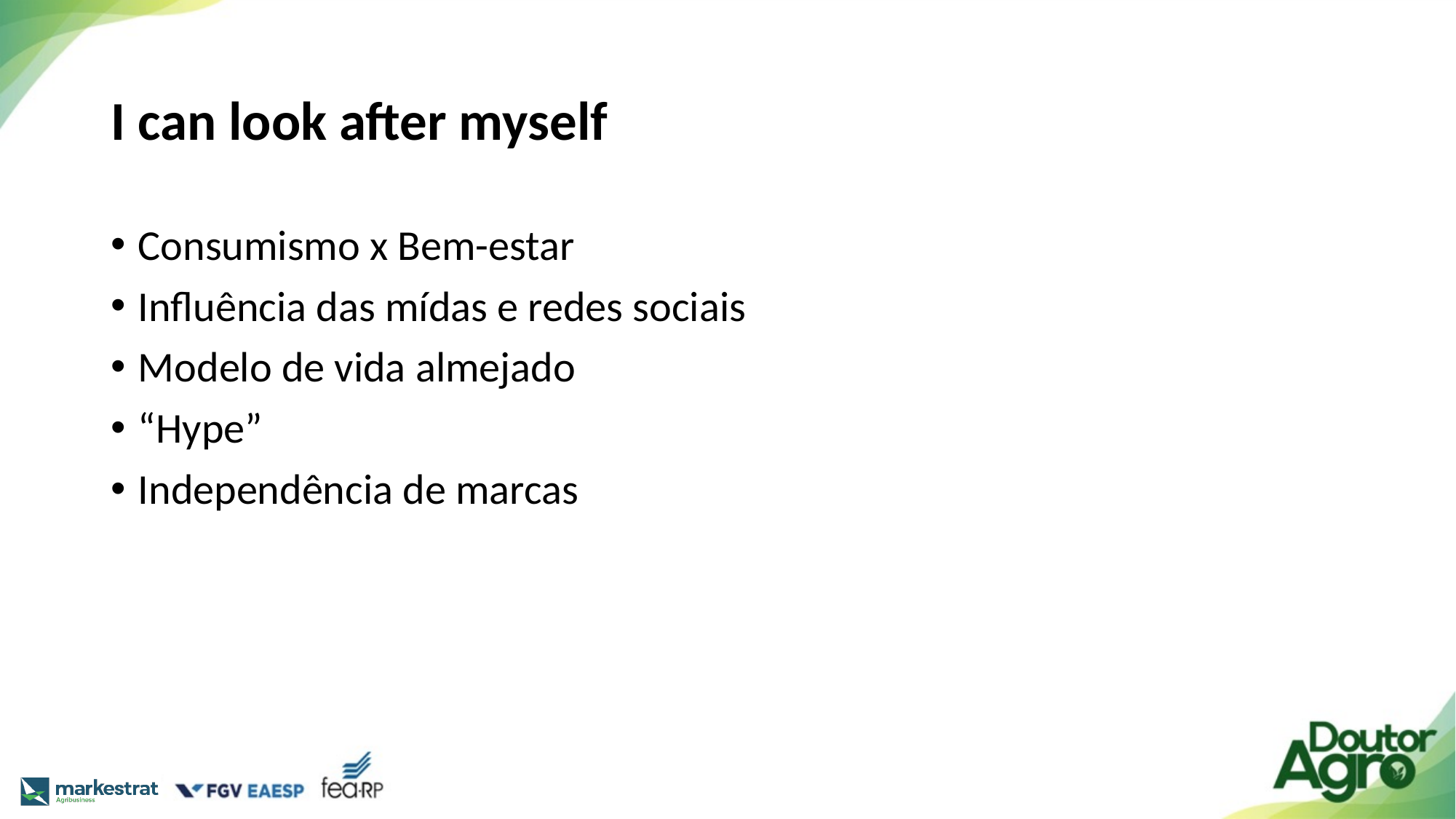

# I can look after myself
Consumismo x Bem-estar
Influência das mídas e redes sociais
Modelo de vida almejado
“Hype”
Independência de marcas